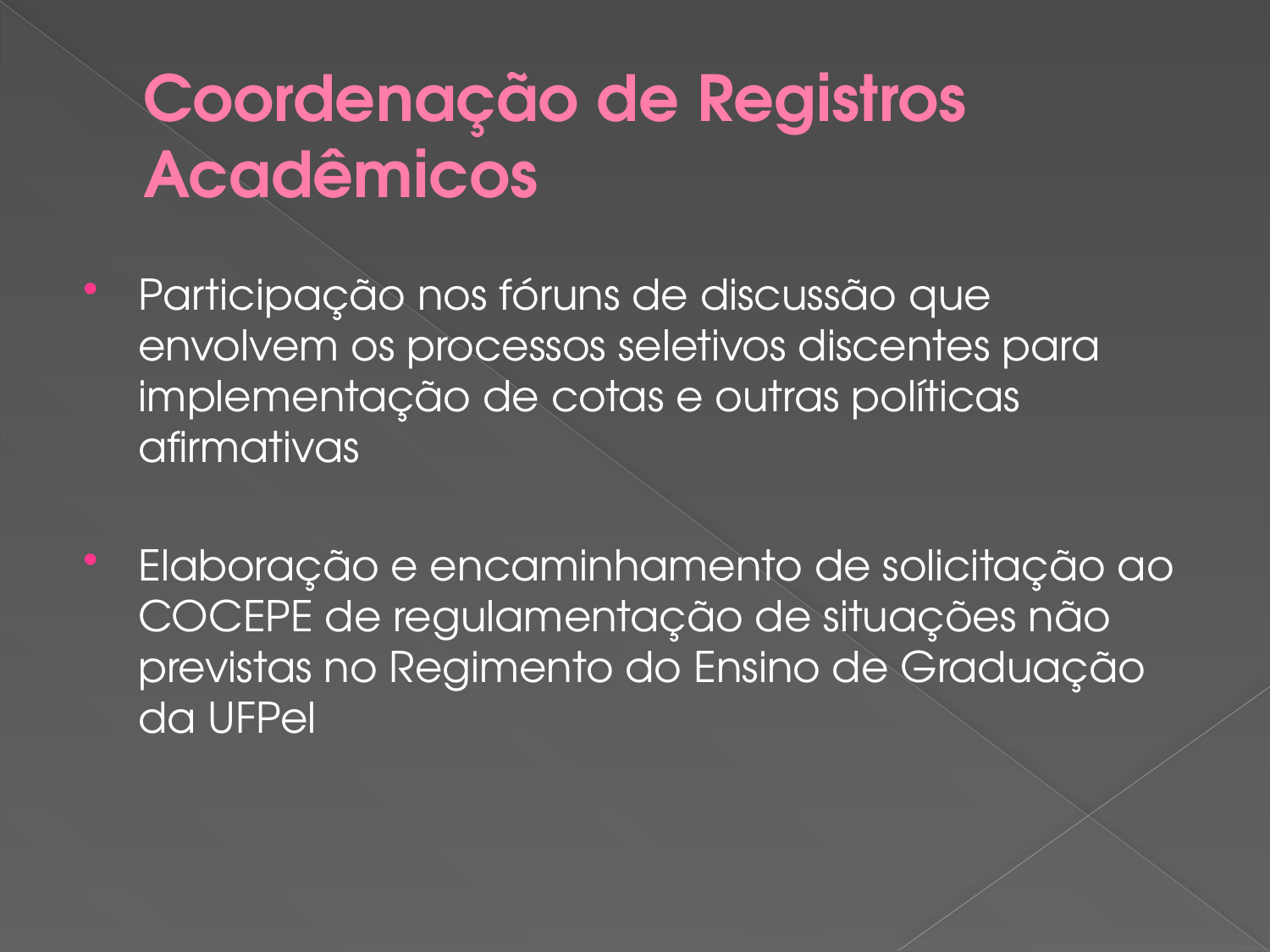

# Coordenação de Registros Acadêmicos
Participação nos fóruns de discussão que envolvem os processos seletivos discentes para implementação de cotas e outras políticas afirmativas

Elaboração e encaminhamento de solicitação ao COCEPE de regulamentação de situações não previstas no Regimento do Ensino de Graduação da UFPel